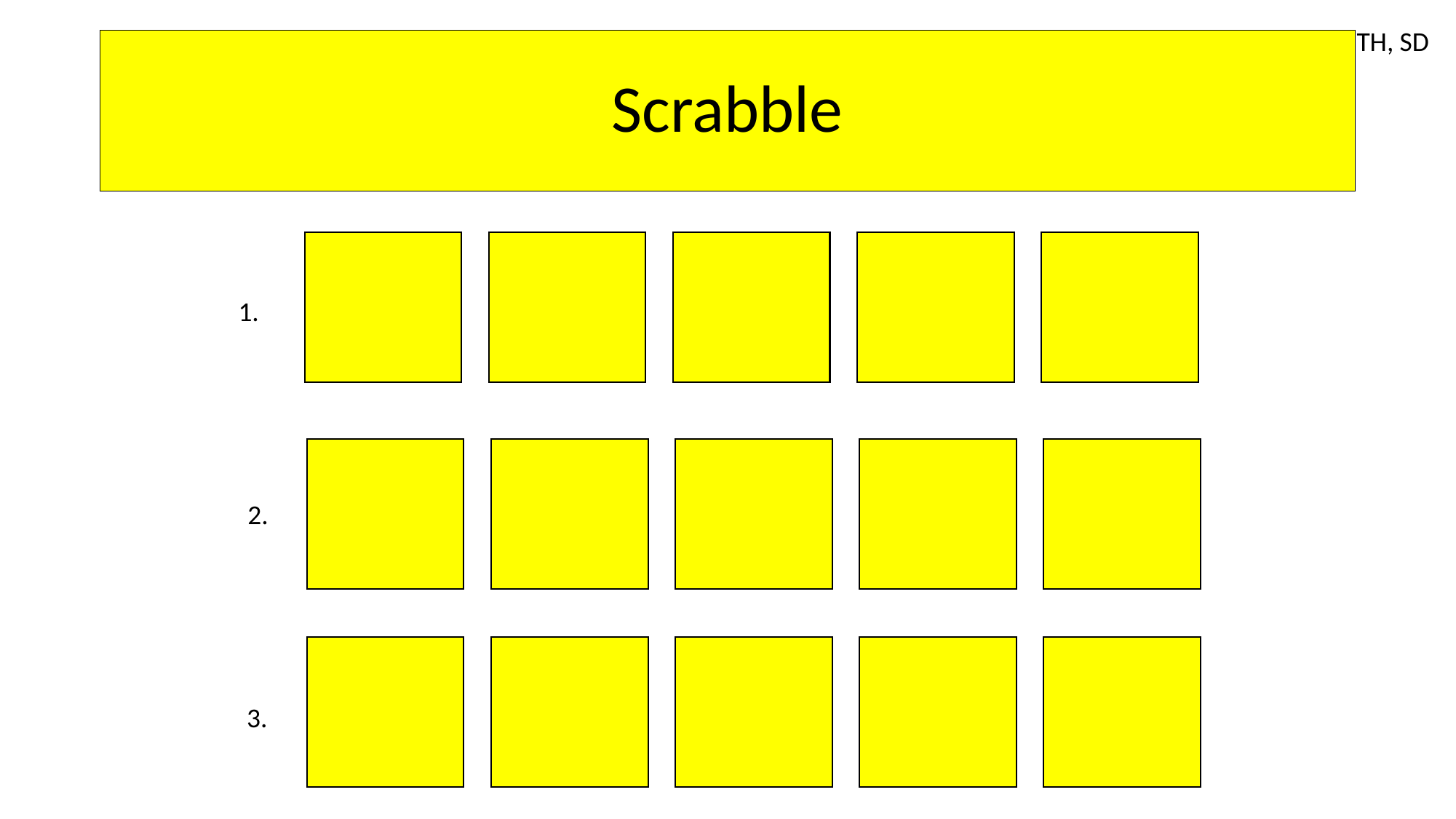

TH, SD
# Scrabble

1.

2.

3.